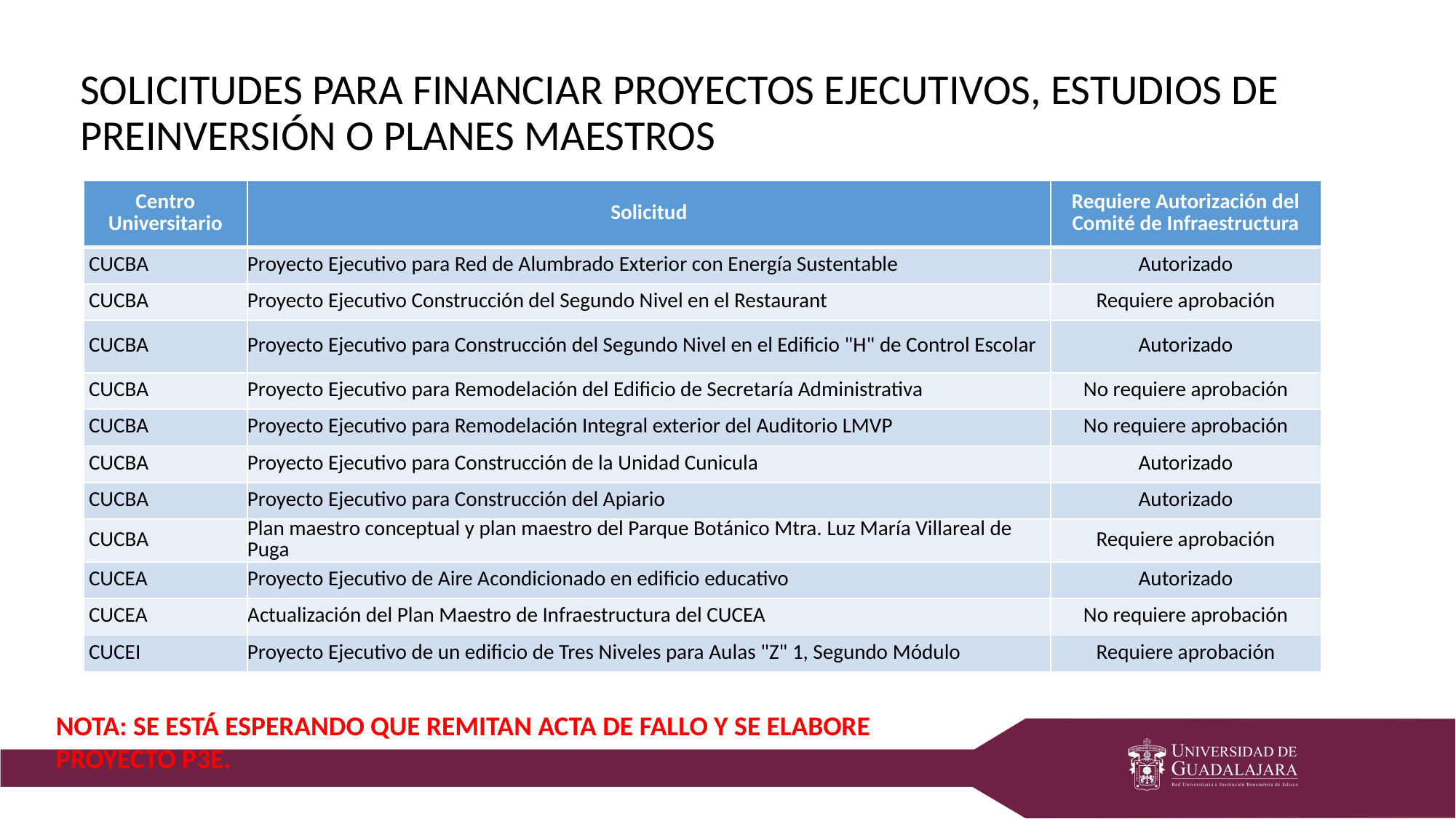

# Solicitudes para financiar proyectos ejecutivos, estudios de preinversión o planes maestros
| Centro Universitario | Solicitud | Requiere Autorización del Comité de Infraestructura |
| --- | --- | --- |
| CUCBA | Proyecto Ejecutivo para Red de Alumbrado Exterior con Energía Sustentable | Autorizado |
| CUCBA | Proyecto Ejecutivo Construcción del Segundo Nivel en el Restaurant | Requiere aprobación |
| CUCBA | Proyecto Ejecutivo para Construcción del Segundo Nivel en el Edificio "H" de Control Escolar | Autorizado |
| CUCBA | Proyecto Ejecutivo para Remodelación del Edificio de Secretaría Administrativa | No requiere aprobación |
| CUCBA | Proyecto Ejecutivo para Remodelación Integral exterior del Auditorio LMVP | No requiere aprobación |
| CUCBA | Proyecto Ejecutivo para Construcción de la Unidad Cunicula | Autorizado |
| CUCBA | Proyecto Ejecutivo para Construcción del Apiario | Autorizado |
| CUCBA | Plan maestro conceptual y plan maestro del Parque Botánico Mtra. Luz María Villareal de Puga | Requiere aprobación |
| CUCEA | Proyecto Ejecutivo de Aire Acondicionado en edificio educativo | Autorizado |
| CUCEA | Actualización del Plan Maestro de Infraestructura del CUCEA | No requiere aprobación |
| CUCEI | Proyecto Ejecutivo de un edificio de Tres Niveles para Aulas "Z" 1, Segundo Módulo | Requiere aprobación |
Nota: se está esperando que remitan acta de fallo y se elabore proyecto P3e.